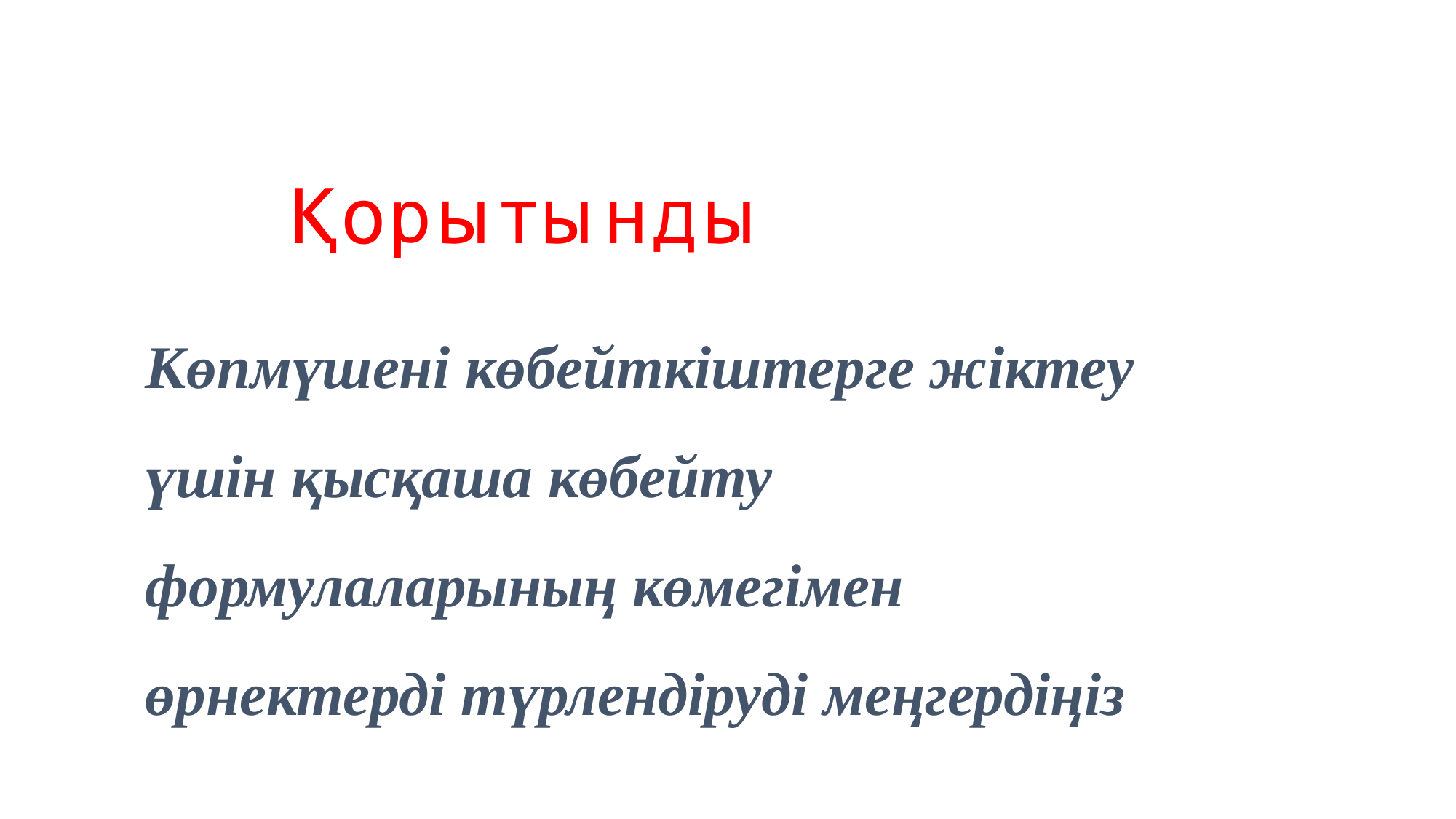

Қорытынды
Көпмүшені көбейткіштерге жіктеу үшін қысқаша көбейту формулаларының көмегімен өрнектерді түрлендіруді меңгердіңіз